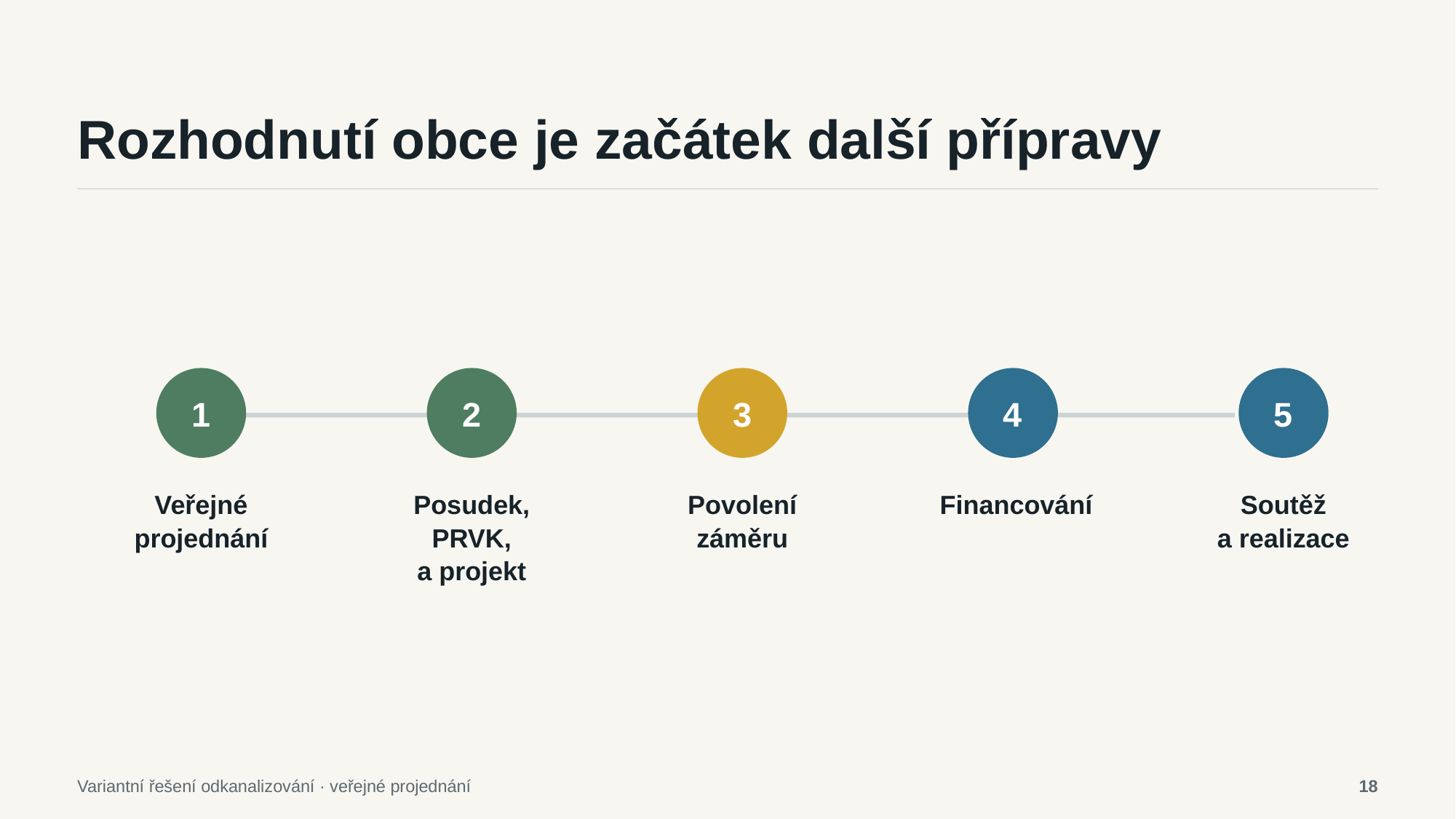

Rozhodnutí obce je začátek další přípravy

1
2
3
4
5

Veřejné
projednání
Posudek, PRVK,
a projekt
Povolení záměru
Financování
Soutěž
a realizace
Variantní řešení odkanalizování · veřejné projednání
18